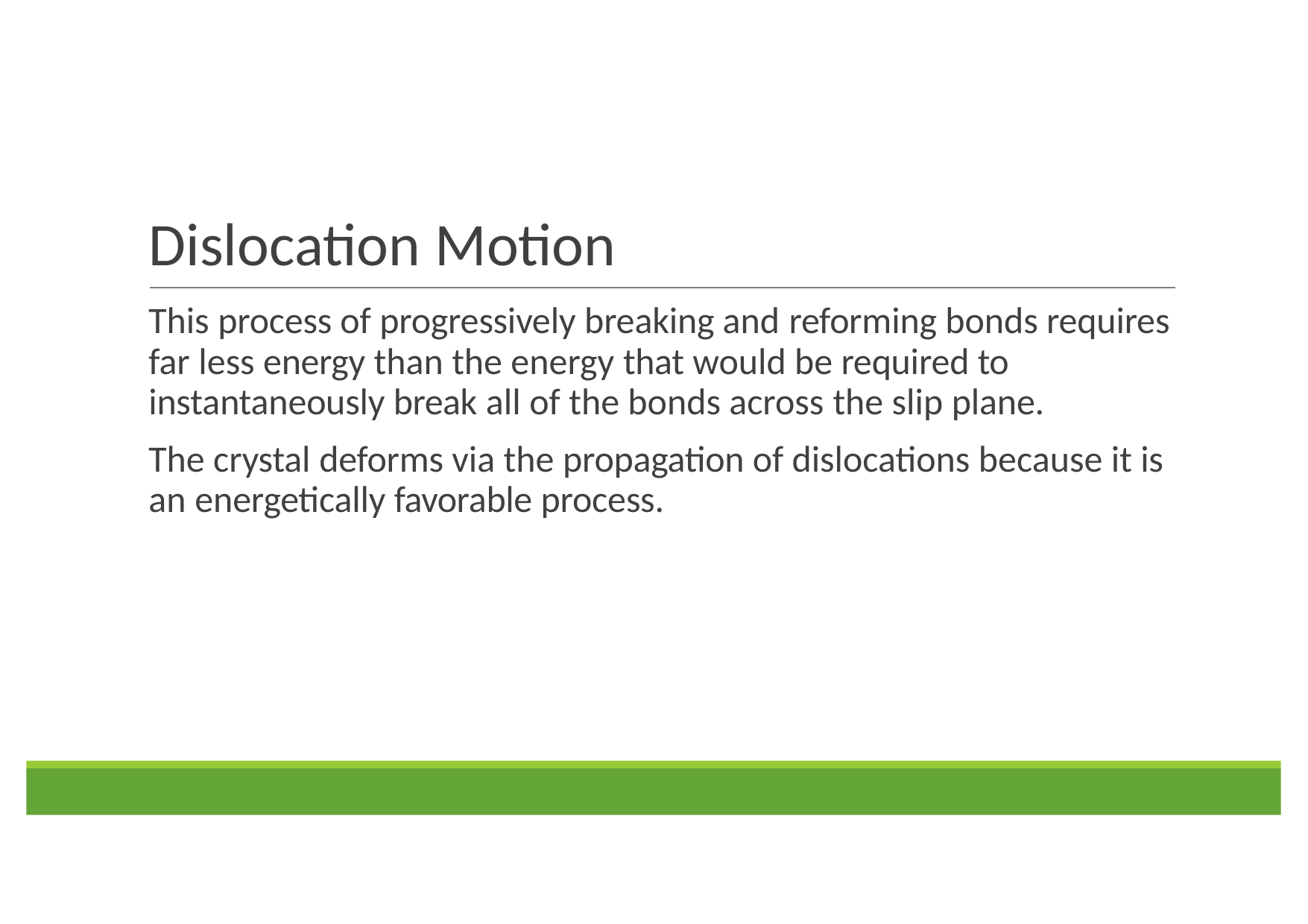

# Dislocation Motion
This process of progressively breaking and reforming bonds requires far less energy than the energy that would be required to instantaneously break all of the bonds across the slip plane.
The crystal deforms via the propagation of dislocations because it is an energetically favorable process.